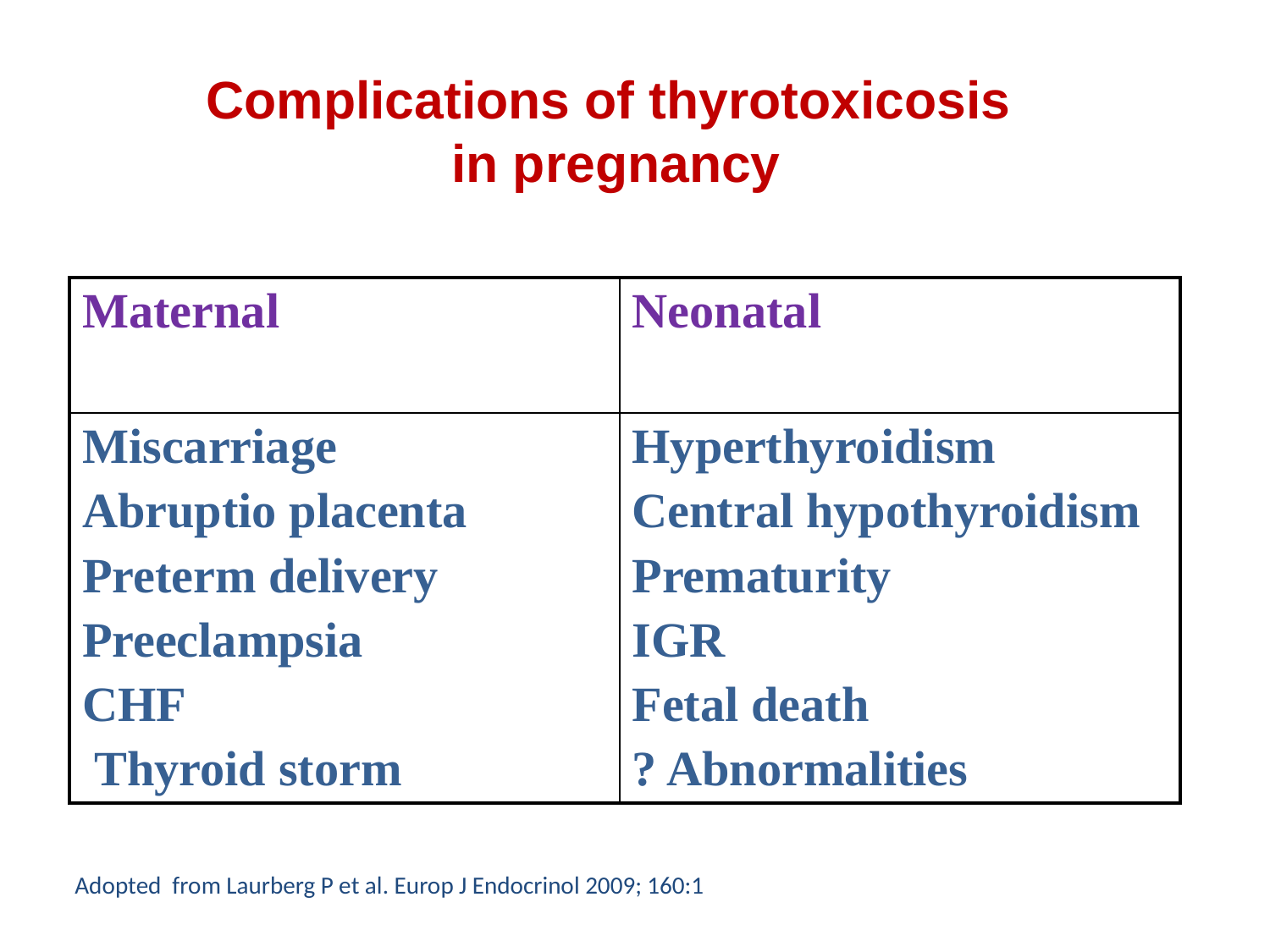

Complications of thyrotoxicosis
in pregnancy
| Maternal | Neonatal |
| --- | --- |
| Miscarriage Abruptio placenta Preterm delivery Preeclampsia CHF Thyroid storm | Hyperthyroidism Central hypothyroidism Prematurity IGR Fetal death ? Abnormalities |
Adopted  from Laurberg P et al. Europ J Endocrinol 2009; 160:1